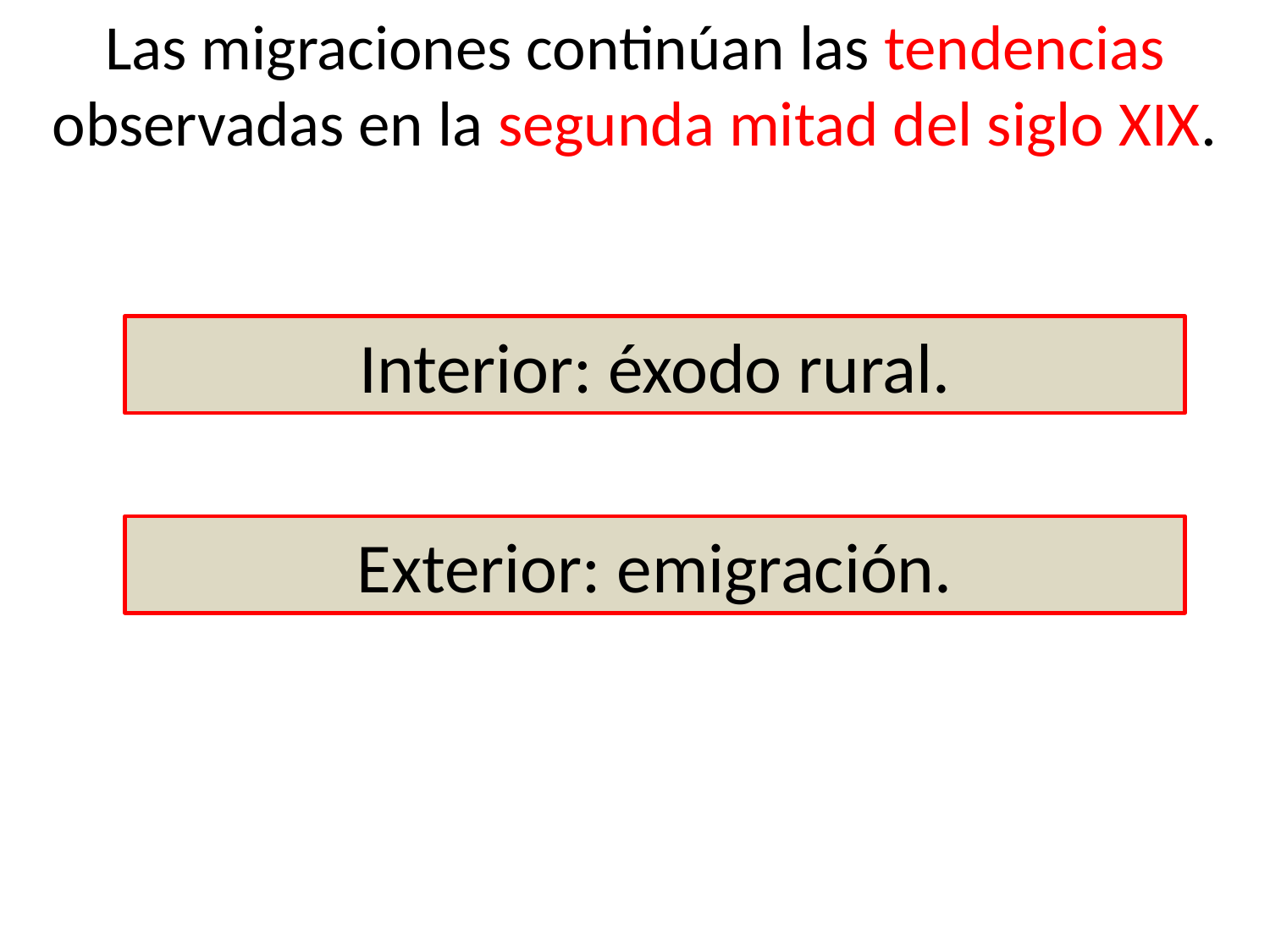

Las migraciones continúan las tendencias observadas en la segunda mitad del siglo XIX.
Interior: éxodo rural.
Exterior: emigración.